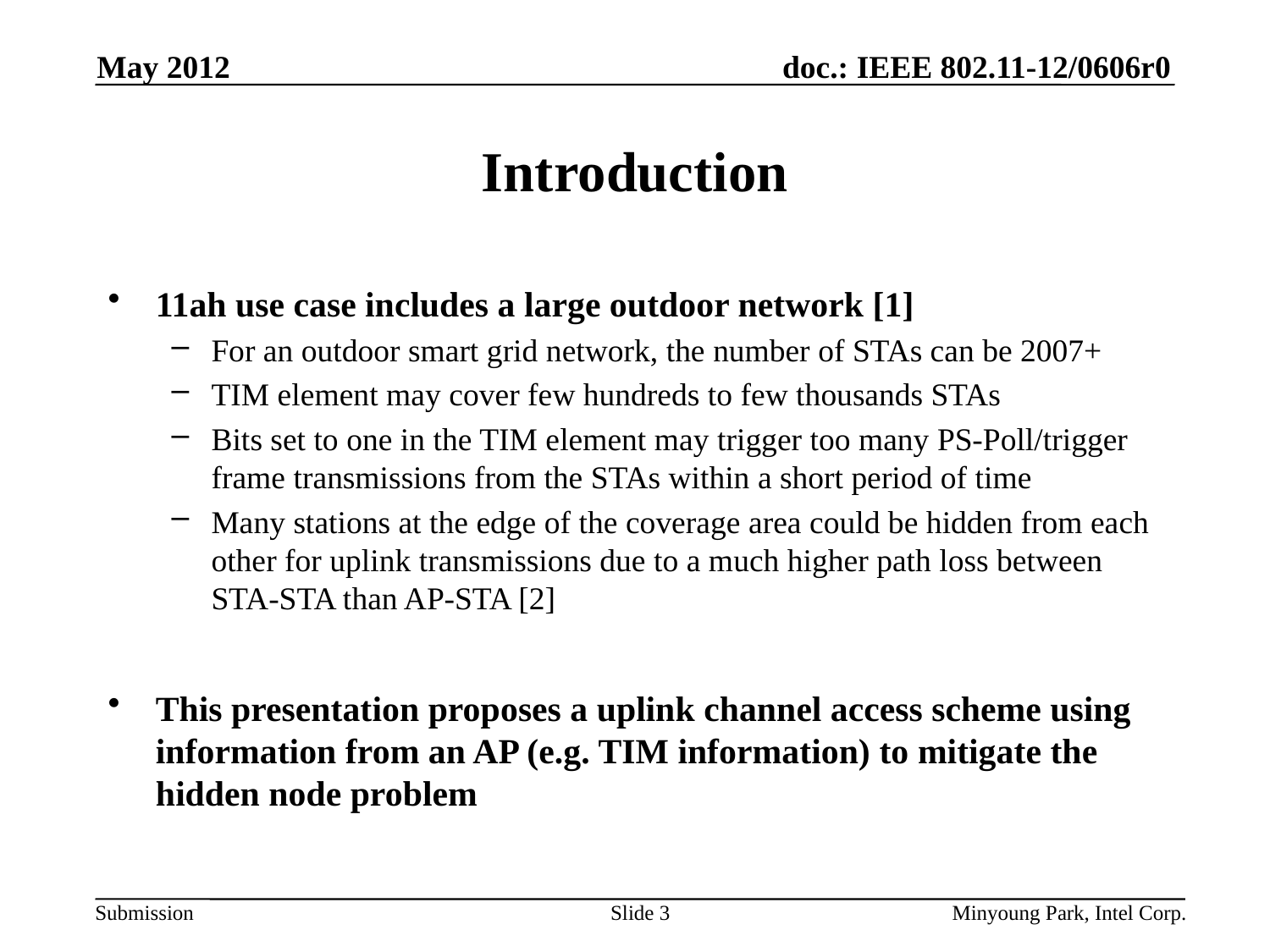

May 2012
# Introduction
11ah use case includes a large outdoor network [1]
For an outdoor smart grid network, the number of STAs can be 2007+
TIM element may cover few hundreds to few thousands STAs
Bits set to one in the TIM element may trigger too many PS-Poll/trigger frame transmissions from the STAs within a short period of time
Many stations at the edge of the coverage area could be hidden from each other for uplink transmissions due to a much higher path loss between STA-STA than AP-STA [2]

This presentation proposes a uplink channel access scheme using information from an AP (e.g. TIM information) to mitigate the hidden node problem

Slide 3
Minyoung Park, Intel Corp.